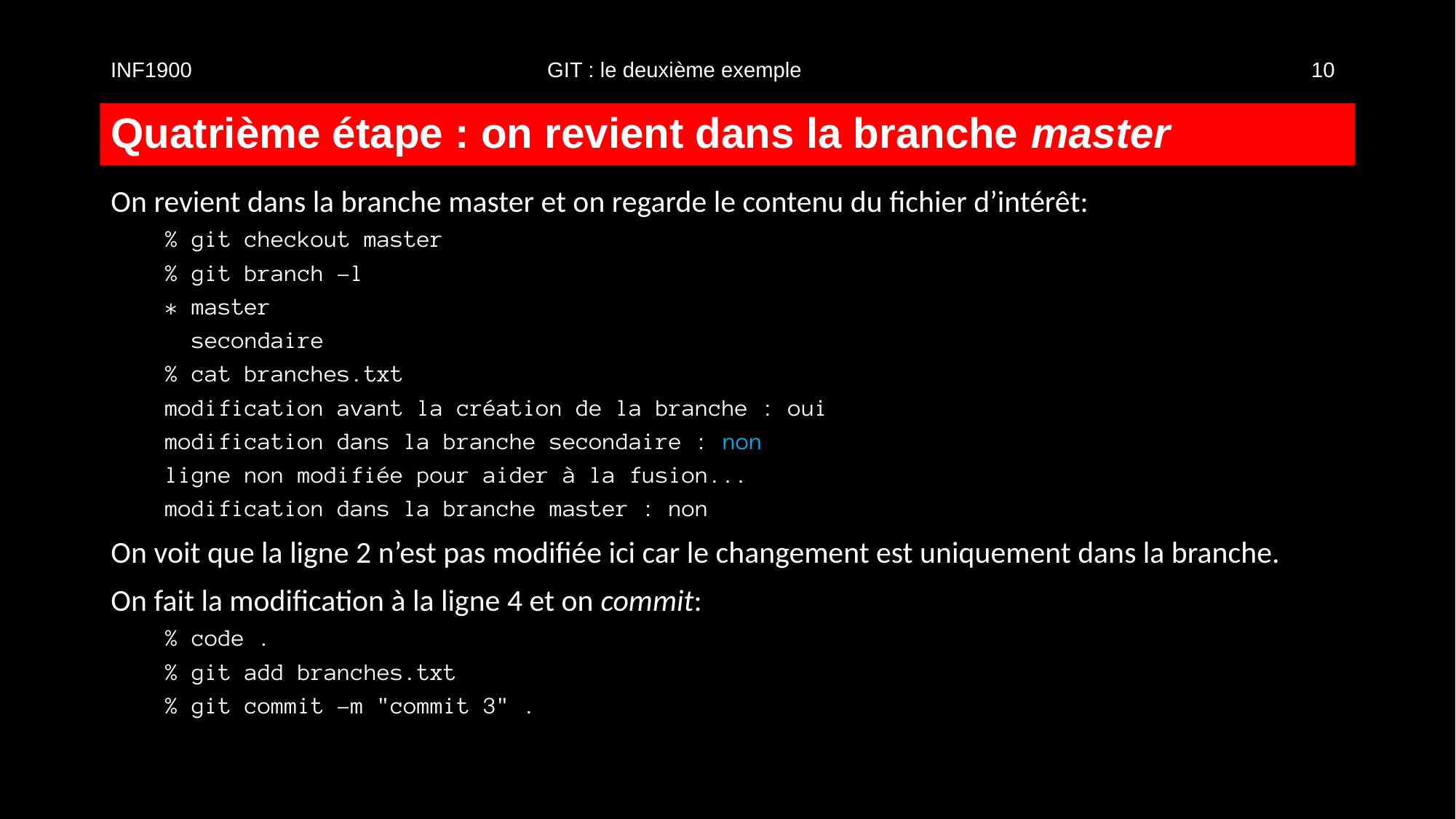

INF1900				GIT : le deuxième exemple 					10
# Quatrième étape : on revient dans la branche master
On revient dans la branche master et on regarde le contenu du fichier d’intérêt:
% git checkout master
% git branch –l
* master
  secondaire
% cat branches.txt
modification avant la création de la branche : oui
modification dans la branche secondaire : non
ligne non modifiée pour aider à la fusion...
modification dans la branche master : non
On voit que la ligne 2 n’est pas modifiée ici car le changement est uniquement dans la branche.
On fait la modification à la ligne 4 et on commit:
% code .
% git add branches.txt
% git commit –m "commit 3" .